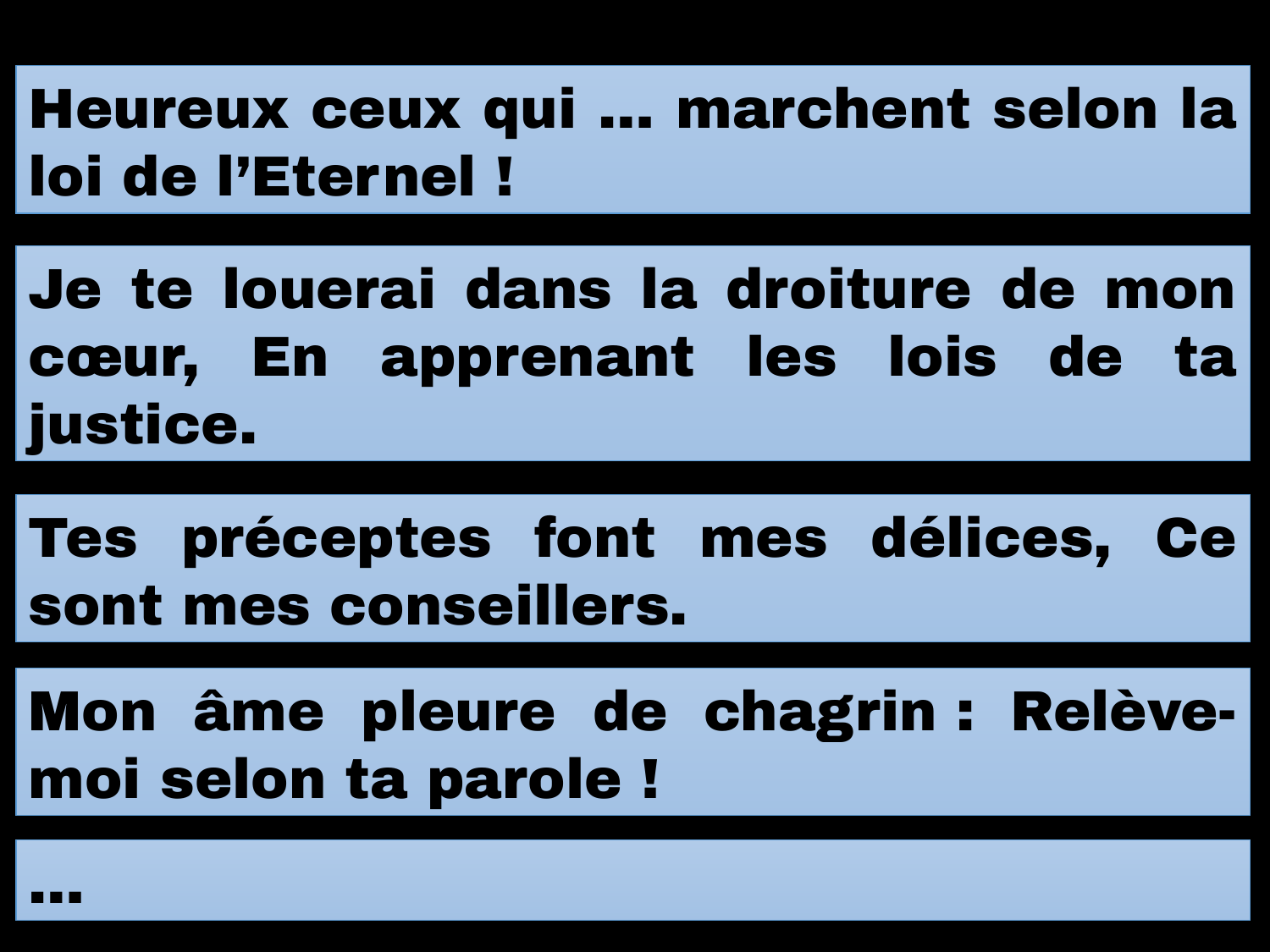

Heureux ceux qui … marchent selon la loi de l’Eternel !
Je te louerai dans la droiture de mon cœur, En apprenant les lois de ta justice.
Tes préceptes font mes délices, Ce sont mes conseillers.
Mon âme pleure de chagrin : Relève-moi selon ta parole !
…